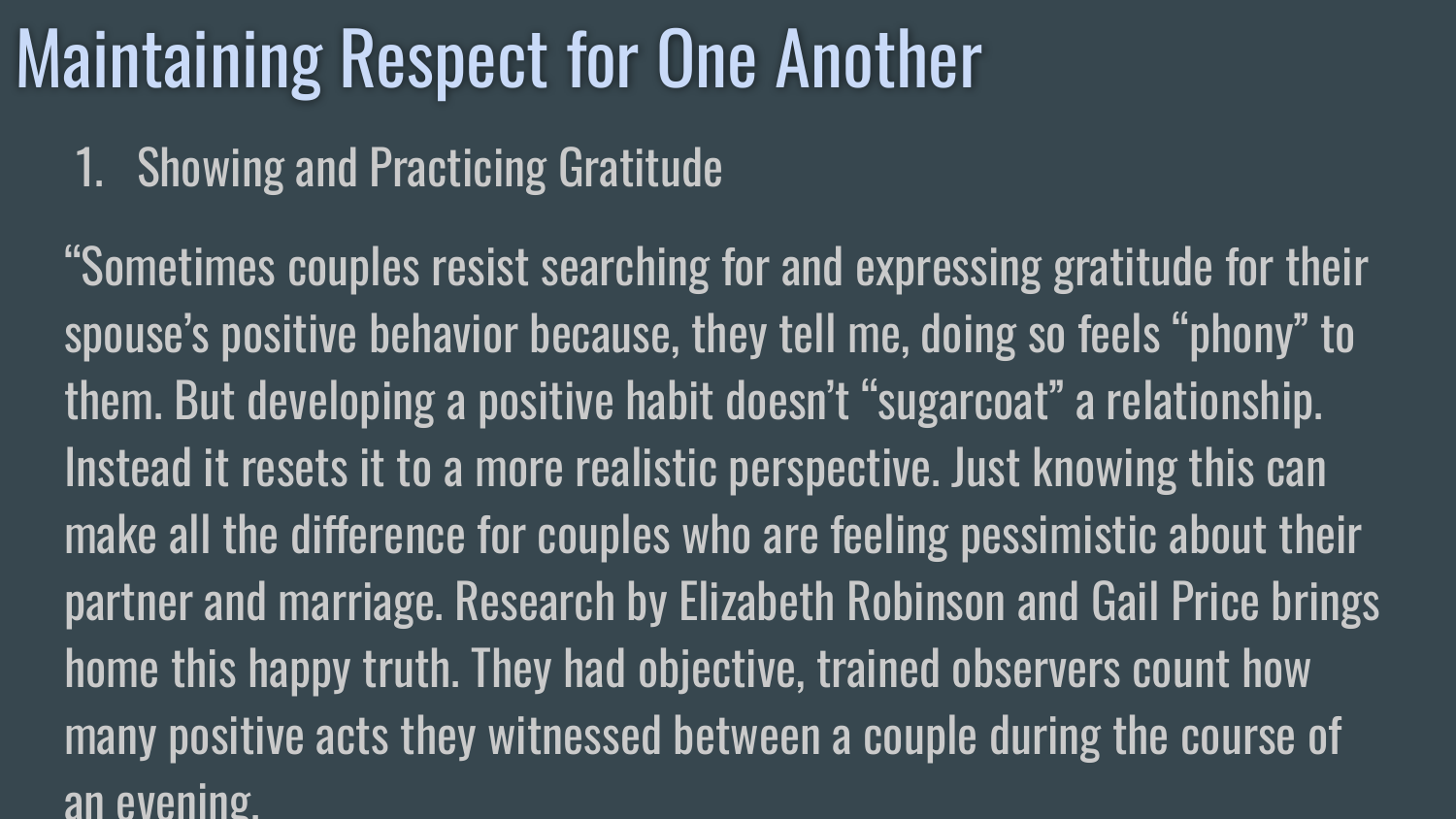

# Maintaining Respect for One Another

Showing and Practicing Gratitude
“Sometimes couples resist searching for and expressing gratitude for their spouse’s positive behavior because, they tell me, doing so feels “phony” to them. But developing a positive habit doesn’t “sugarcoat” a relationship. Instead it resets it to a more realistic perspective. Just knowing this can make all the difference for couples who are feeling pessimistic about their partner and marriage. Research by Elizabeth Robinson and Gail Price brings home this happy truth. They had objective, trained observers count how many positive acts they witnessed between a couple during the course of an evening.